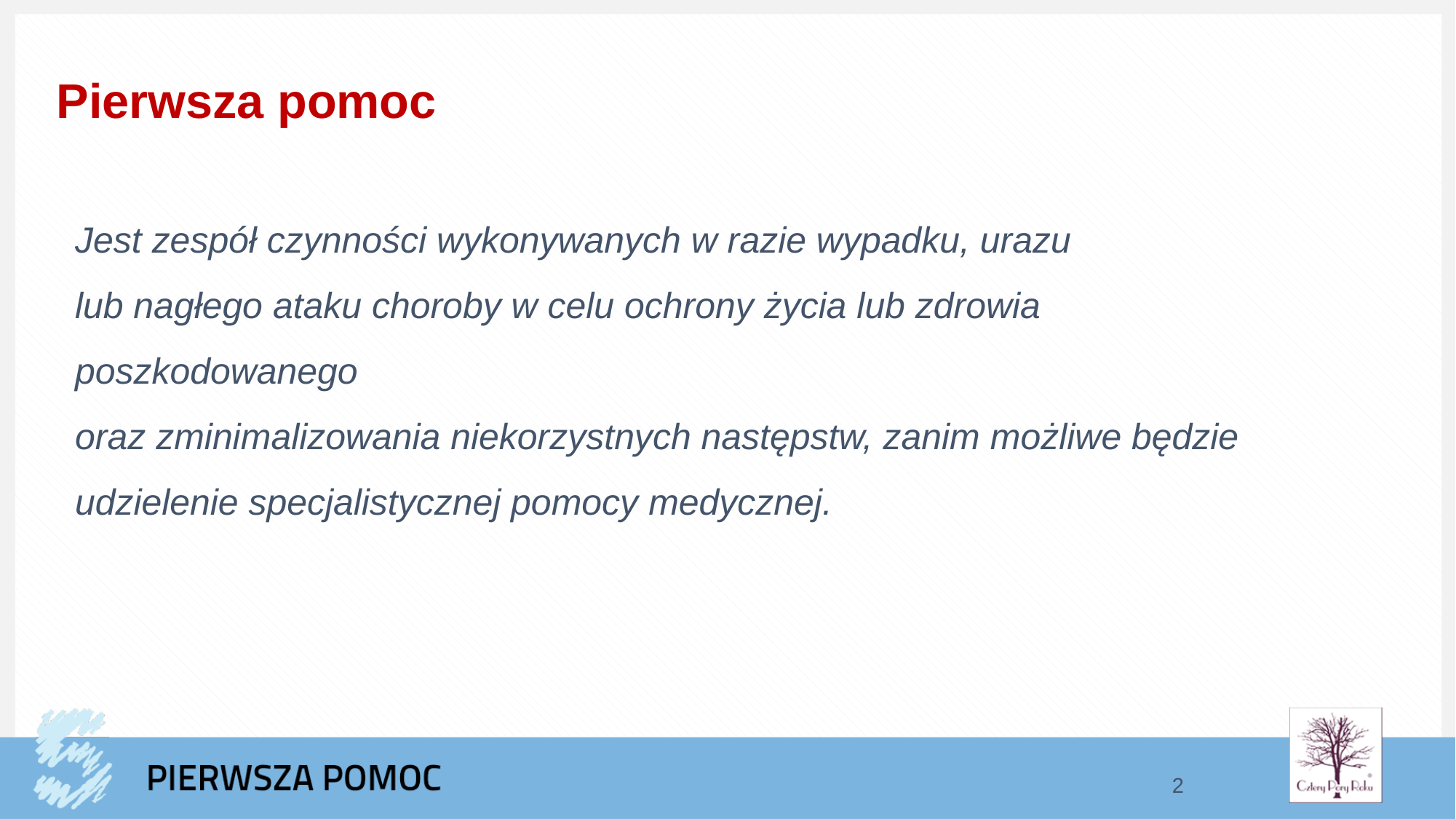

Pierwsza pomoc
Jest zespół czynności wykonywanych w razie wypadku, urazu
lub nagłego ataku choroby w celu ochrony życia lub zdrowia poszkodowanego
oraz zminimalizowania niekorzystnych następstw, zanim możliwe będzie udzielenie specjalistycznej pomocy medycznej.